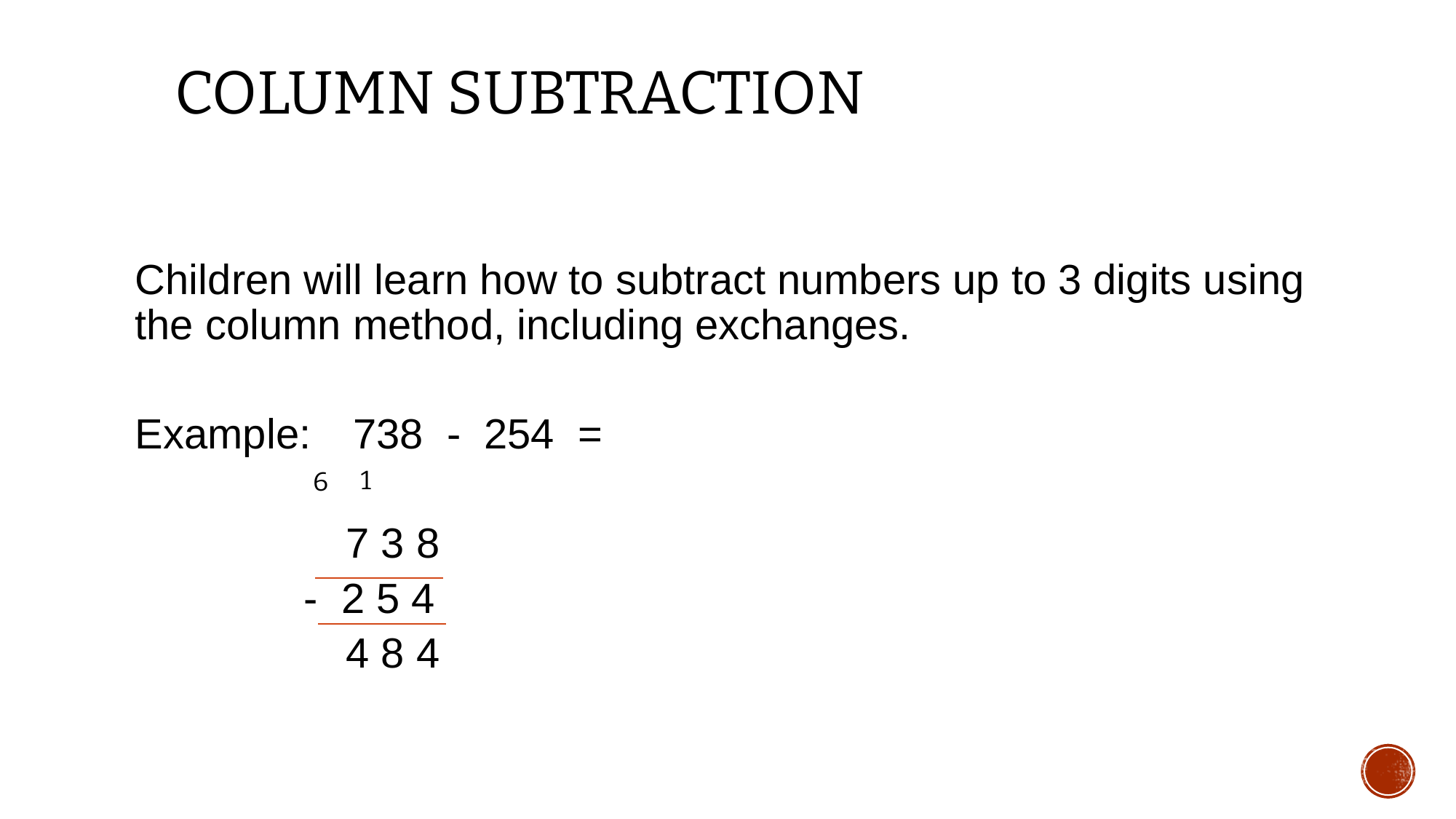

# Column Subtraction
Children will learn how to subtract numbers up to 3 digits using the column method, including exchanges.

Example: 738  -  254  =

     7 3 8
    -  2 5 4
     4 8 4

1
6